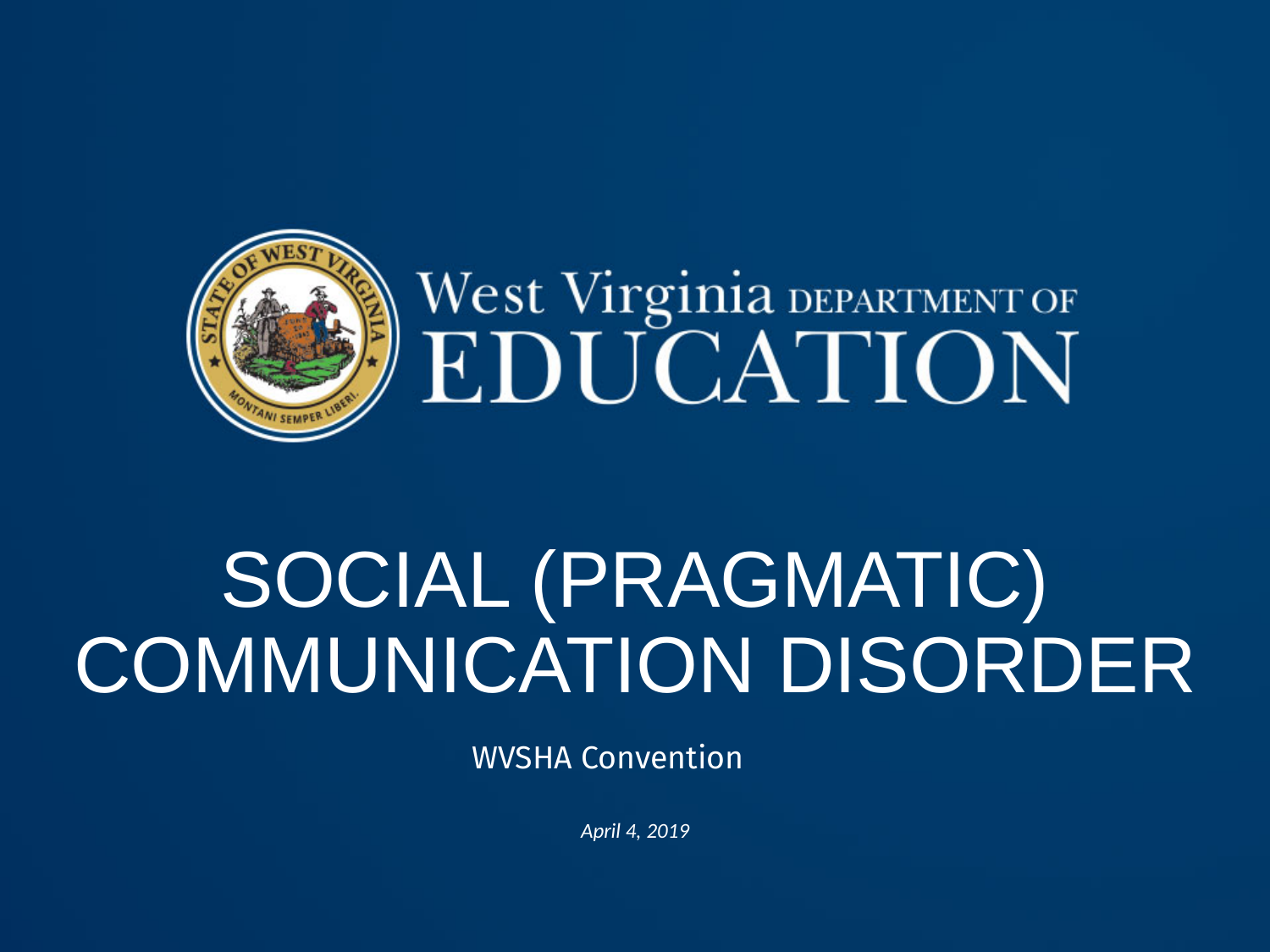

# SOCIAL (PRAGMATIC) COMMUNICATION DISORDER
WVSHA Convention
April 4, 2019